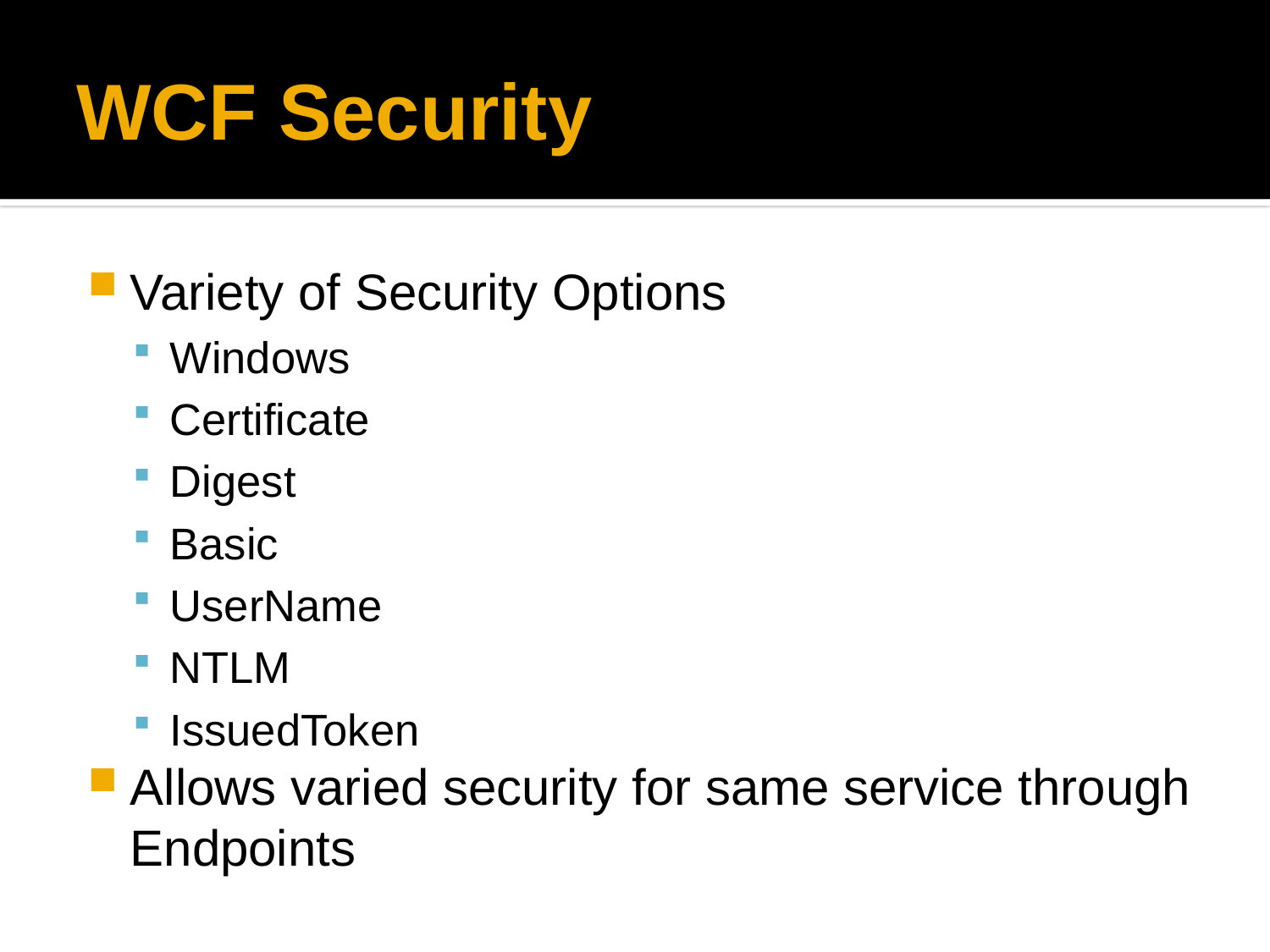

# WCF Security
Variety of Security Options
Windows
Certificate
Digest
Basic
UserName
NTLM
IssuedToken
Allows varied security for same service through Endpoints